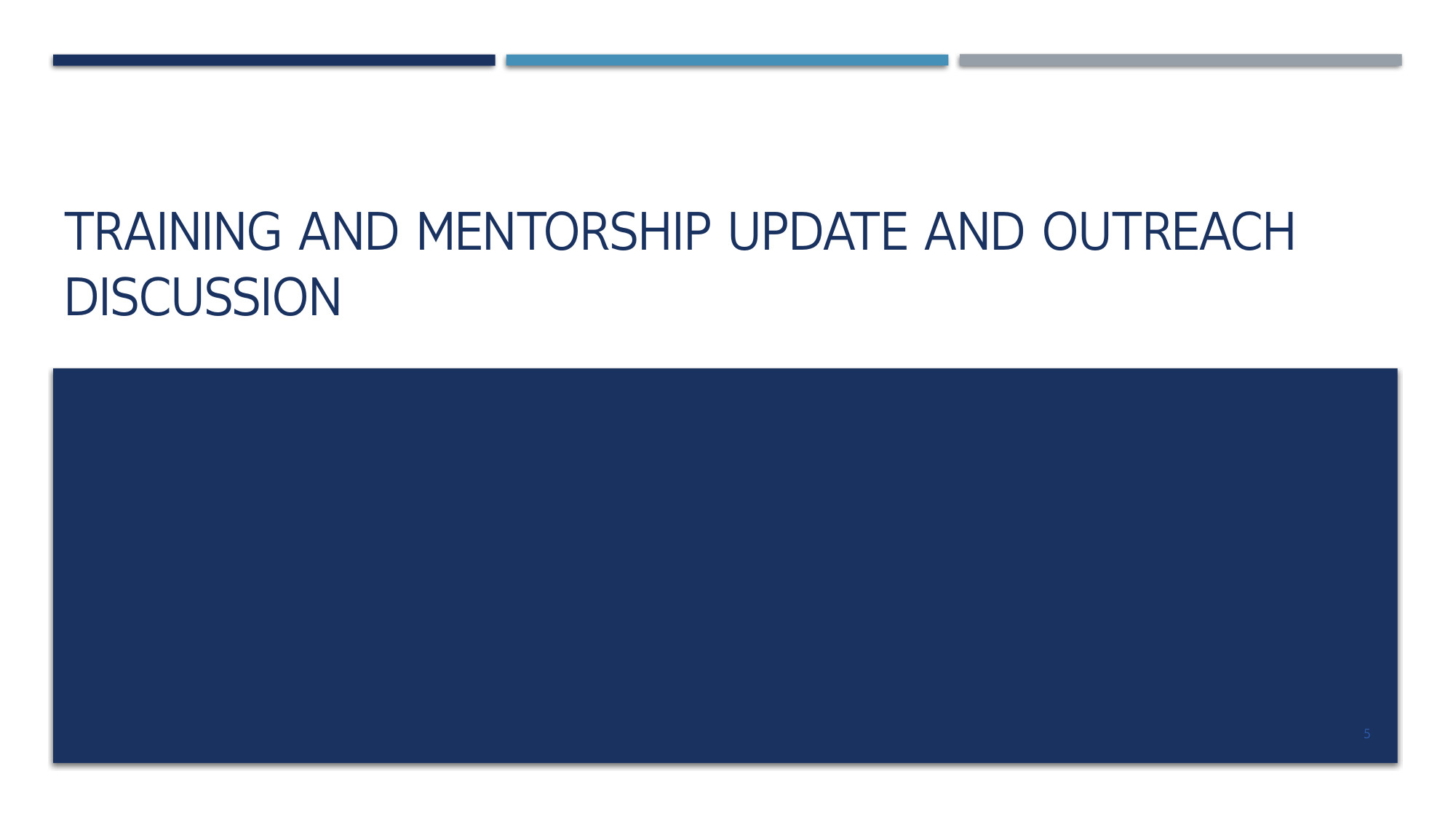

# Training and Mentorship Update and Outreach Discussion

5